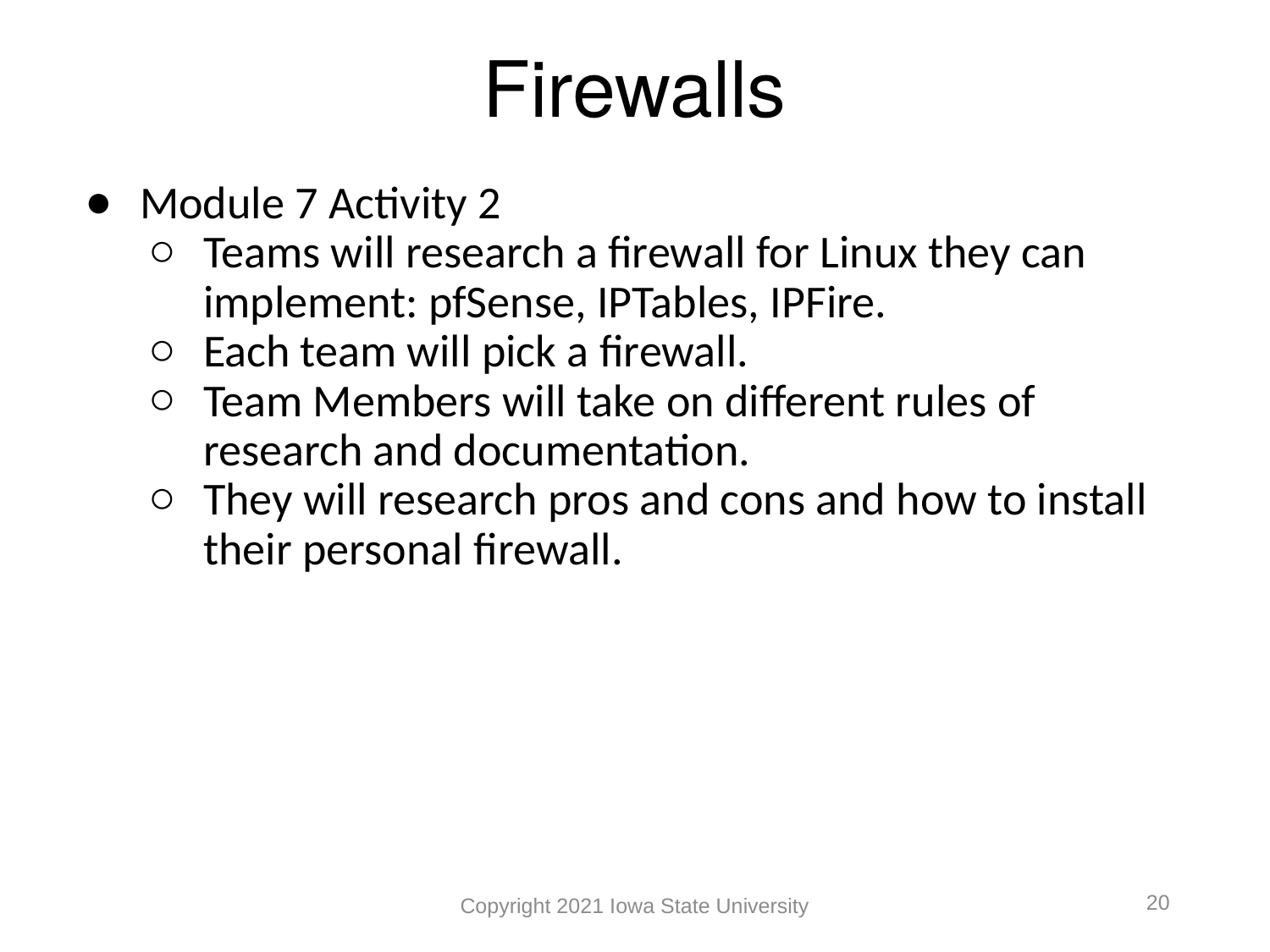

# Firewalls
Module 7 Activity 2
Teams will research a firewall for Linux they can implement: pfSense, IPTables, IPFire.
Each team will pick a firewall.
Team Members will take on different rules of research and documentation.
They will research pros and cons and how to install their personal firewall.

20
Copyright 2021 Iowa State University